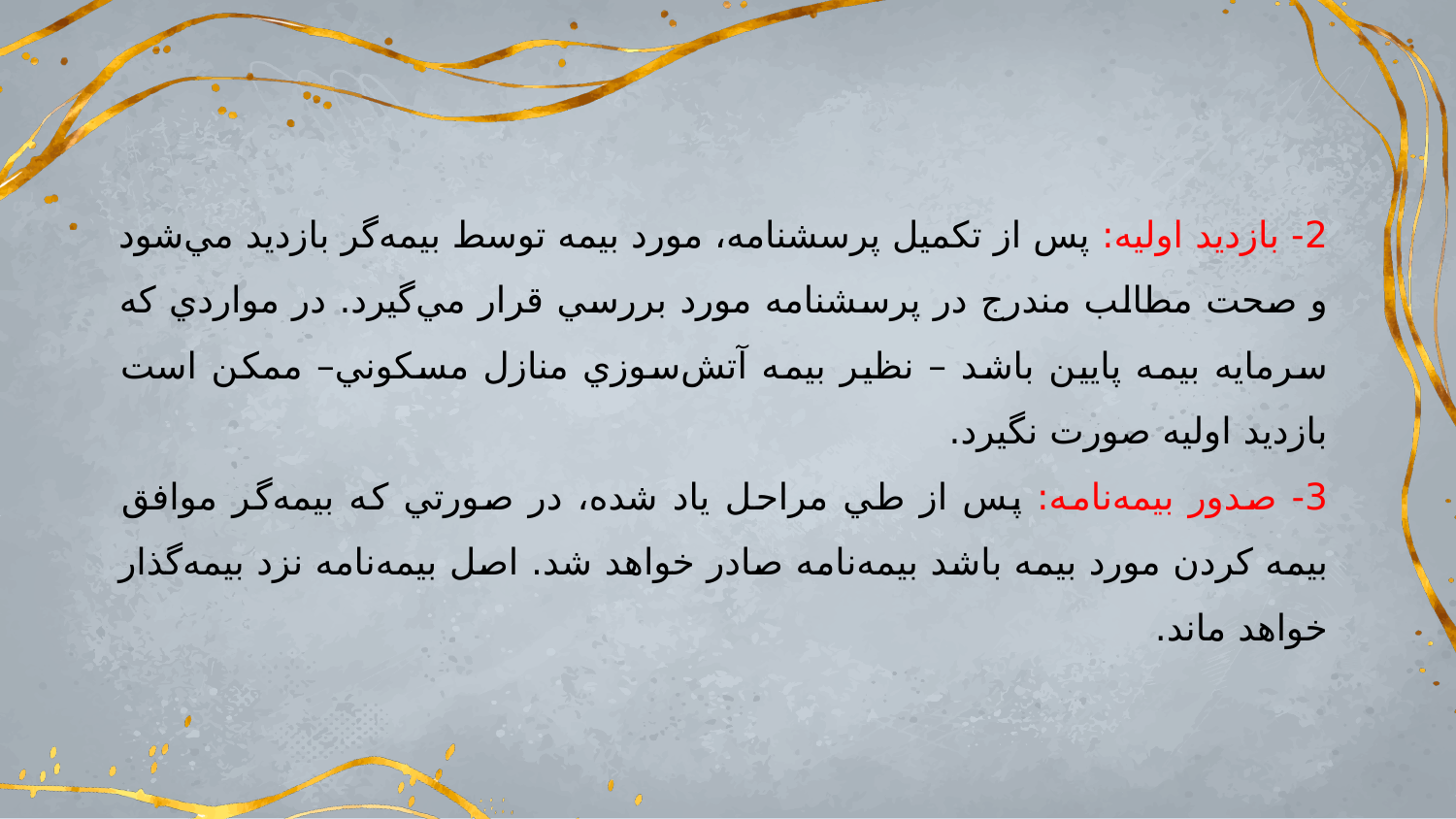

2- بازديد اوليه: پس از تكميل پرسشنامه، مورد بيمه توسط بيمه‌گر بازديد مي‌شود و صحت مطالب مندرج در پرسشنامه مورد بررسي قرار مي‌گيرد. در مواردي كه سرمايه بيمه پايين باشد – نظير بيمه آتش‌سوزي منازل مسكوني– ممكن است بازديد اوليه صورت نگيرد.
3- صدور بيمه‌نامه: پس از طي مراحل ياد شده، در صورتي كه بيمه‌گر موافق بيمه كردن مورد بيمه باشد بيمه‌نامه صادر خواهد شد. اصل بيمه‌نامه نزد بيمه‌گذار خواهد ماند.